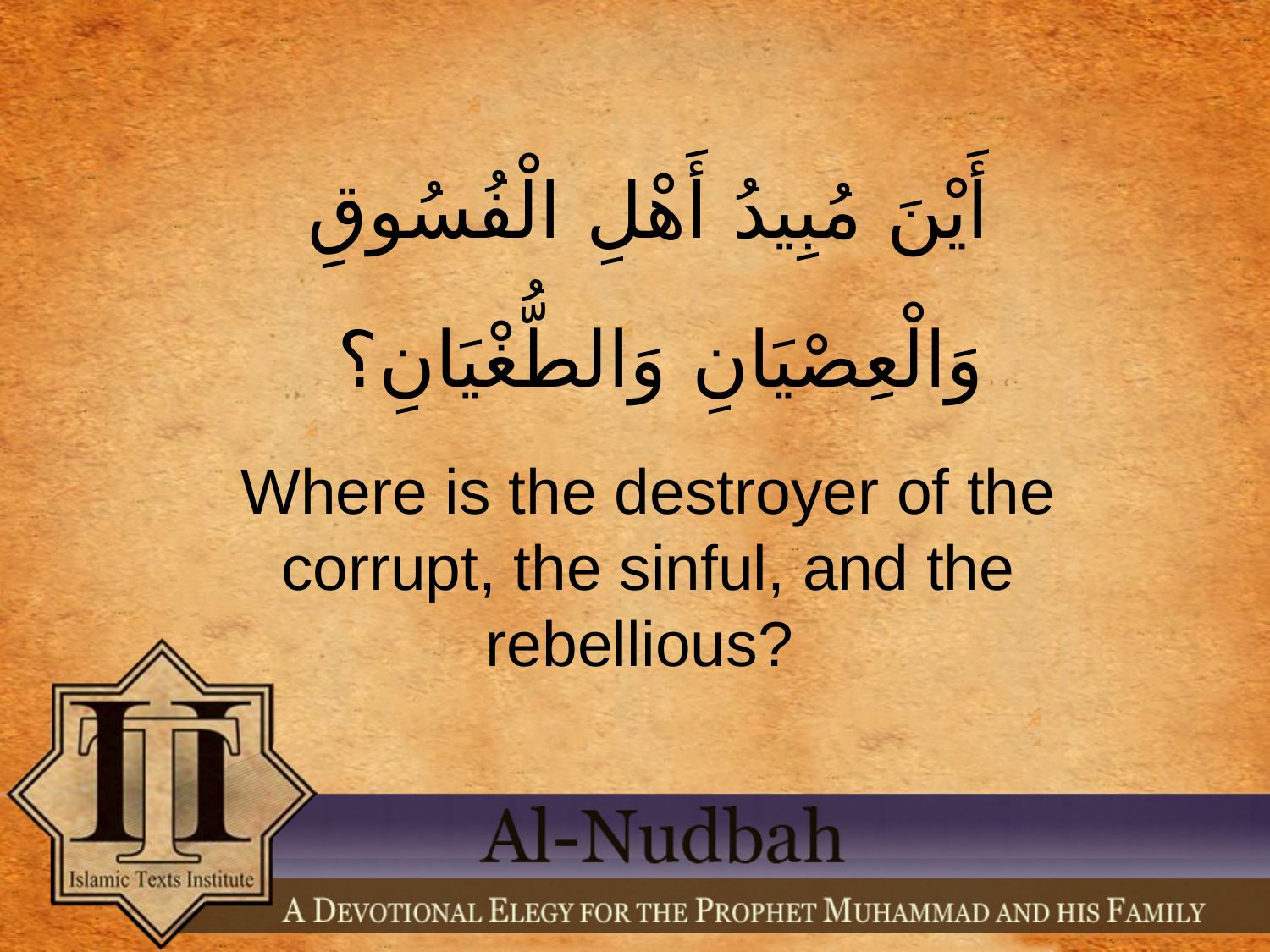

أَيْنَ مُبِيدُ أَهْلِ الْفُسُوقِ وَالْعِصْيَانِ وَالطُّغْيَانِ؟
Where is the destroyer of the corrupt, the sinful, and the rebellious?